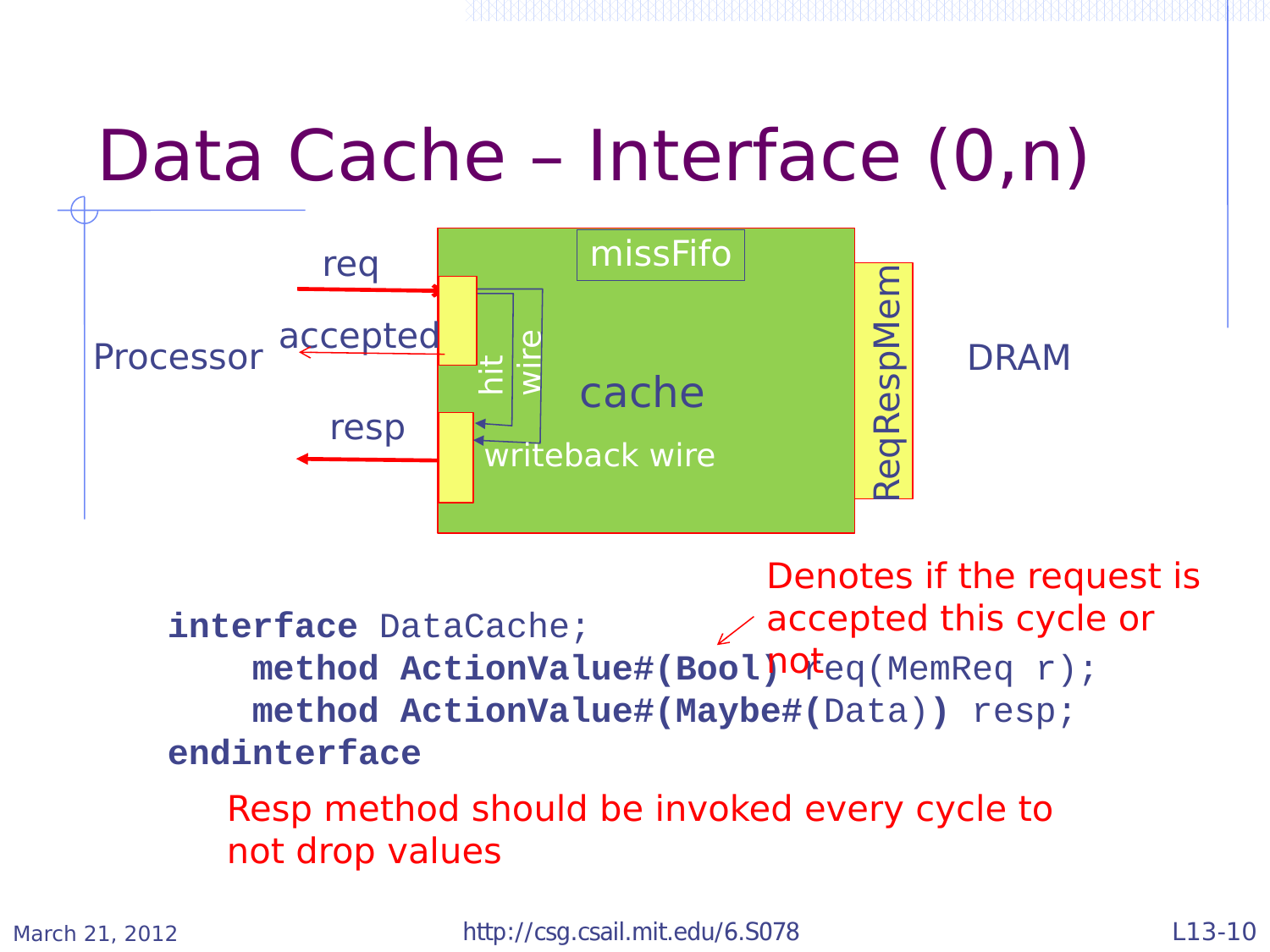

# Data Cache – Interface (0,n)

missFifo
req

accepted
hit
wire
Processor
DRAM
ReqRespMem
cache
resp

writeback wire
Denotes if the request is accepted this cycle or not
interface DataCache;
    method ActionValue#(Bool) req(MemReq r);
    method ActionValue#(Maybe#(Data)) resp;
endinterface
Resp method should be invoked every cycle to not drop values
March 21, 2012
http://csg.csail.mit.edu/6.S078
L13-10